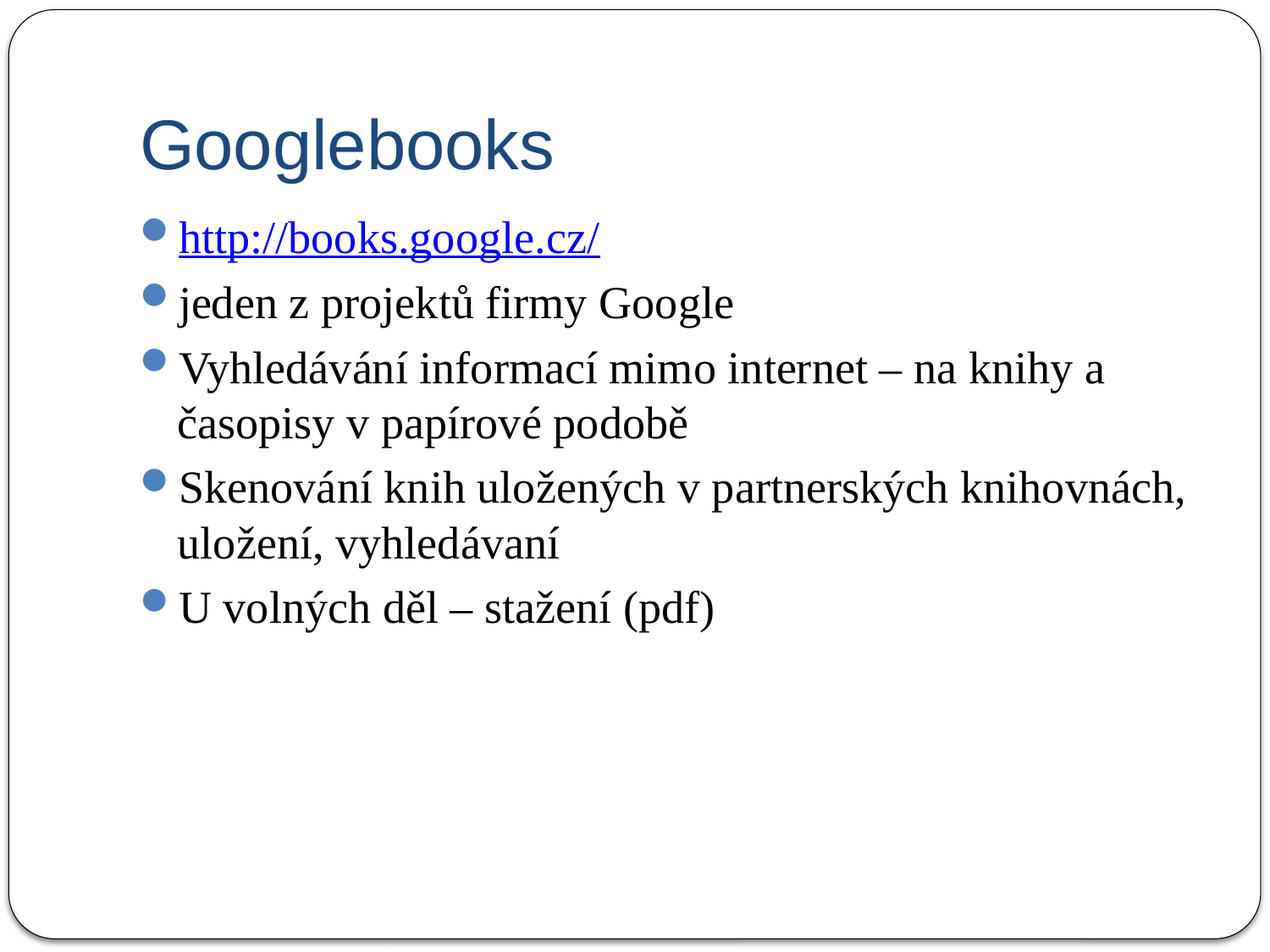

# Googlebooks
http://books.google.cz/
jeden z projektů firmy Google
Vyhledávání informací mimo internet – na knihy a časopisy v papírové podobě
Skenování knih uložených v partnerských knihovnách, uložení, vyhledávaní
U volných děl – stažení (pdf)